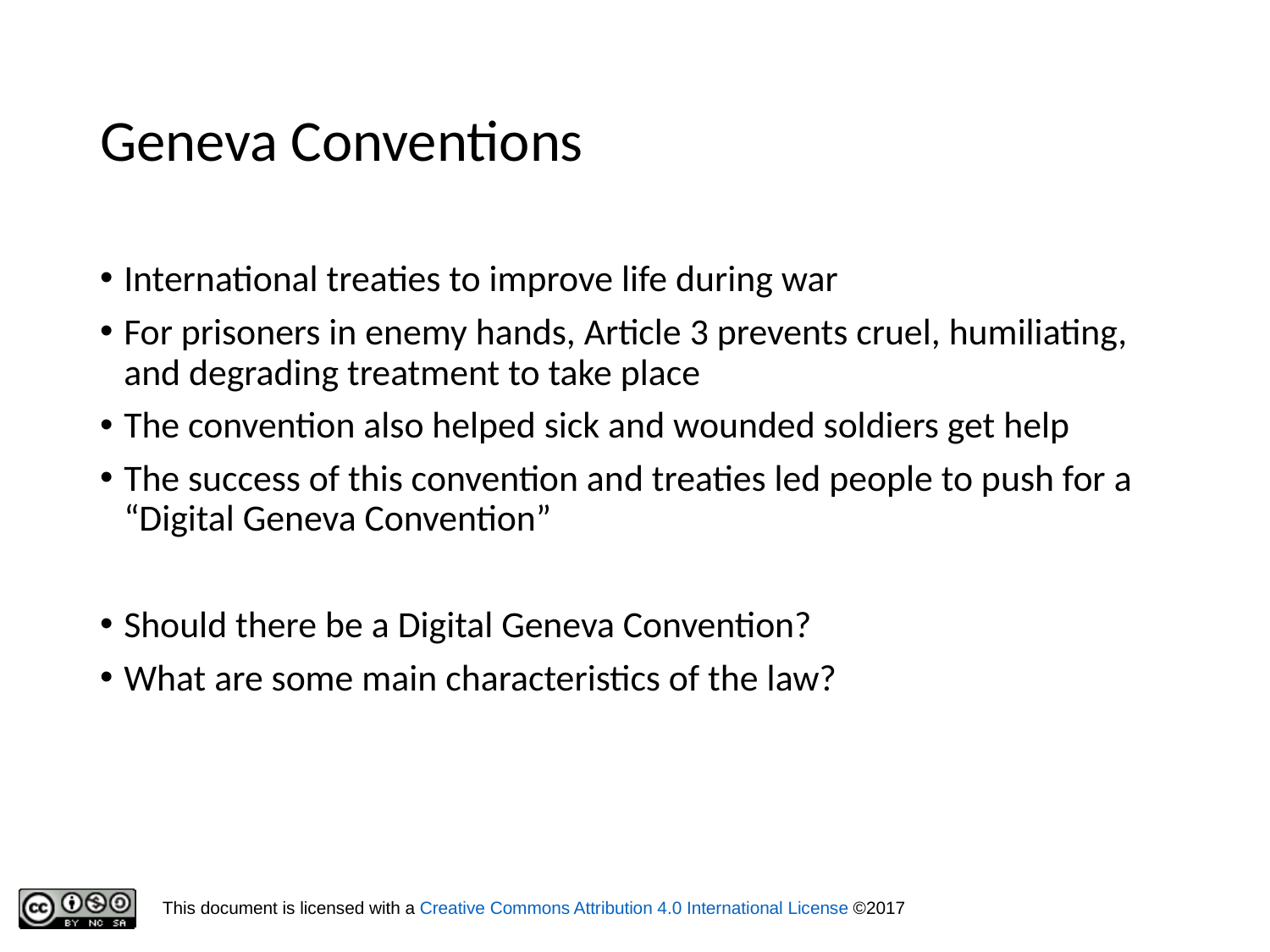

# Geneva Conventions
International treaties to improve life during war
For prisoners in enemy hands, Article 3 prevents cruel, humiliating, and degrading treatment to take place
The convention also helped sick and wounded soldiers get help
The success of this convention and treaties led people to push for a “Digital Geneva Convention”

Should there be a Digital Geneva Convention?
What are some main characteristics of the law?